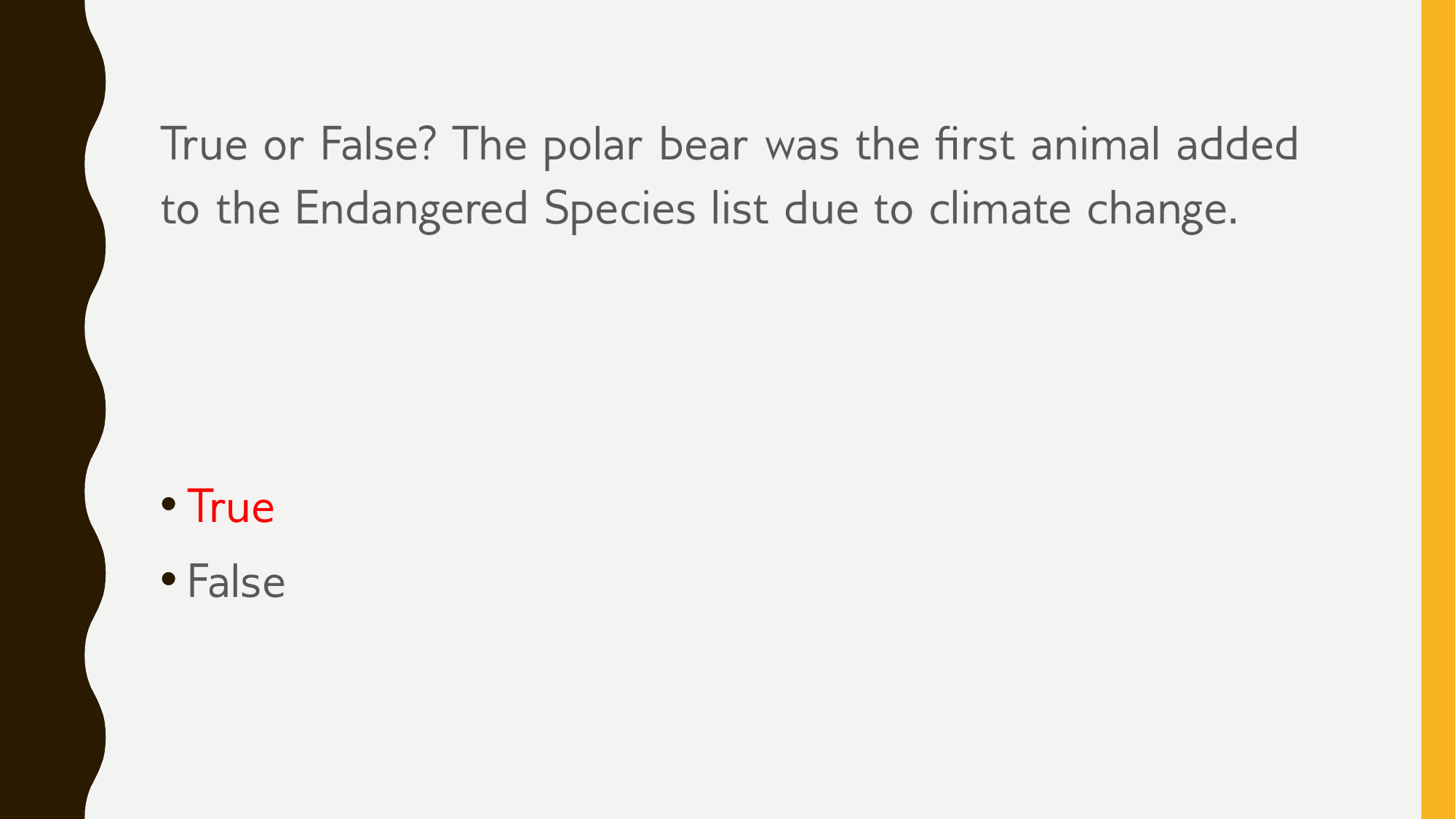

True or False? The polar bear was the first animal added to the Endangered Species list due to climate change.

True
False